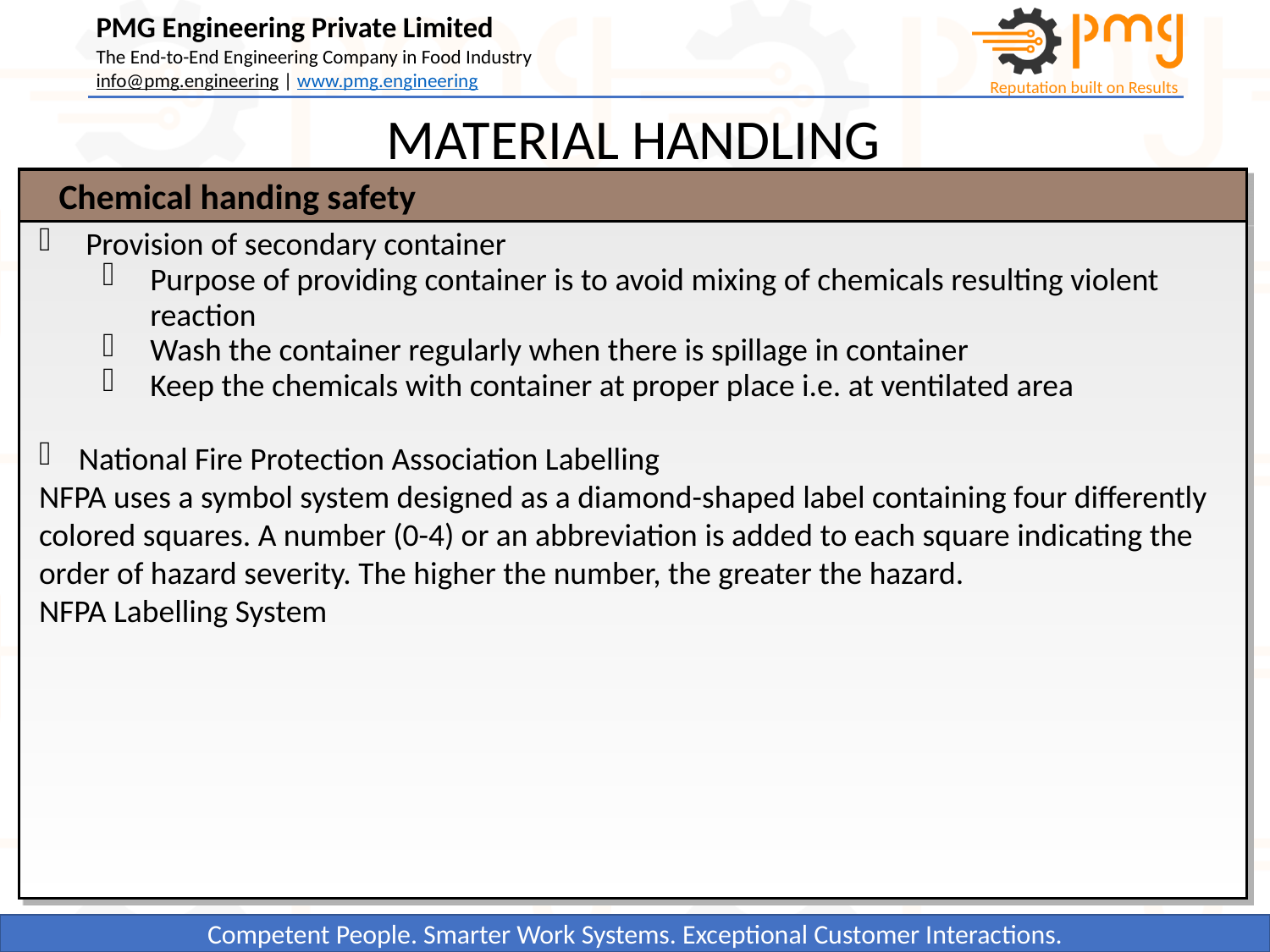

MATERIAL HANDLING
Chemical handing safety
 Provision of secondary container
Purpose of providing container is to avoid mixing of chemicals resulting violent reaction
Wash the container regularly when there is spillage in container
Keep the chemicals with container at proper place i.e. at ventilated area

National Fire Protection Association Labelling
NFPA uses a symbol system designed as a diamond-shaped label containing four differently colored squares. A number (0-4) or an abbreviation is added to each square indicating the order of hazard severity. The higher the number, the greater the hazard.
NFPA Labelling System